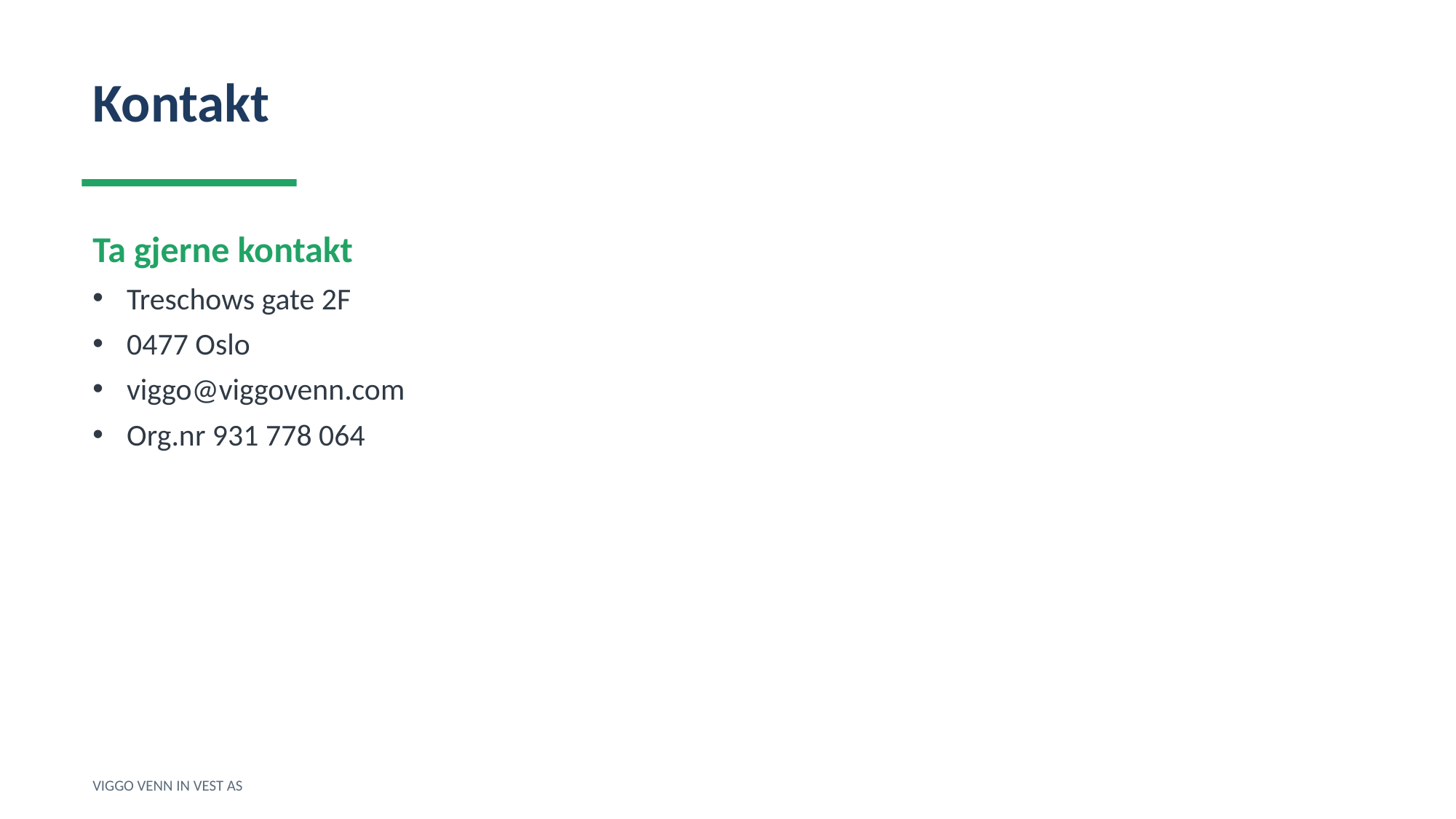

Kontakt

Ta gjerne kontakt
Treschows gate 2F
0477 Oslo
viggo@viggovenn.com
Org.nr 931 778 064
VIGGO VENN IN VEST AS